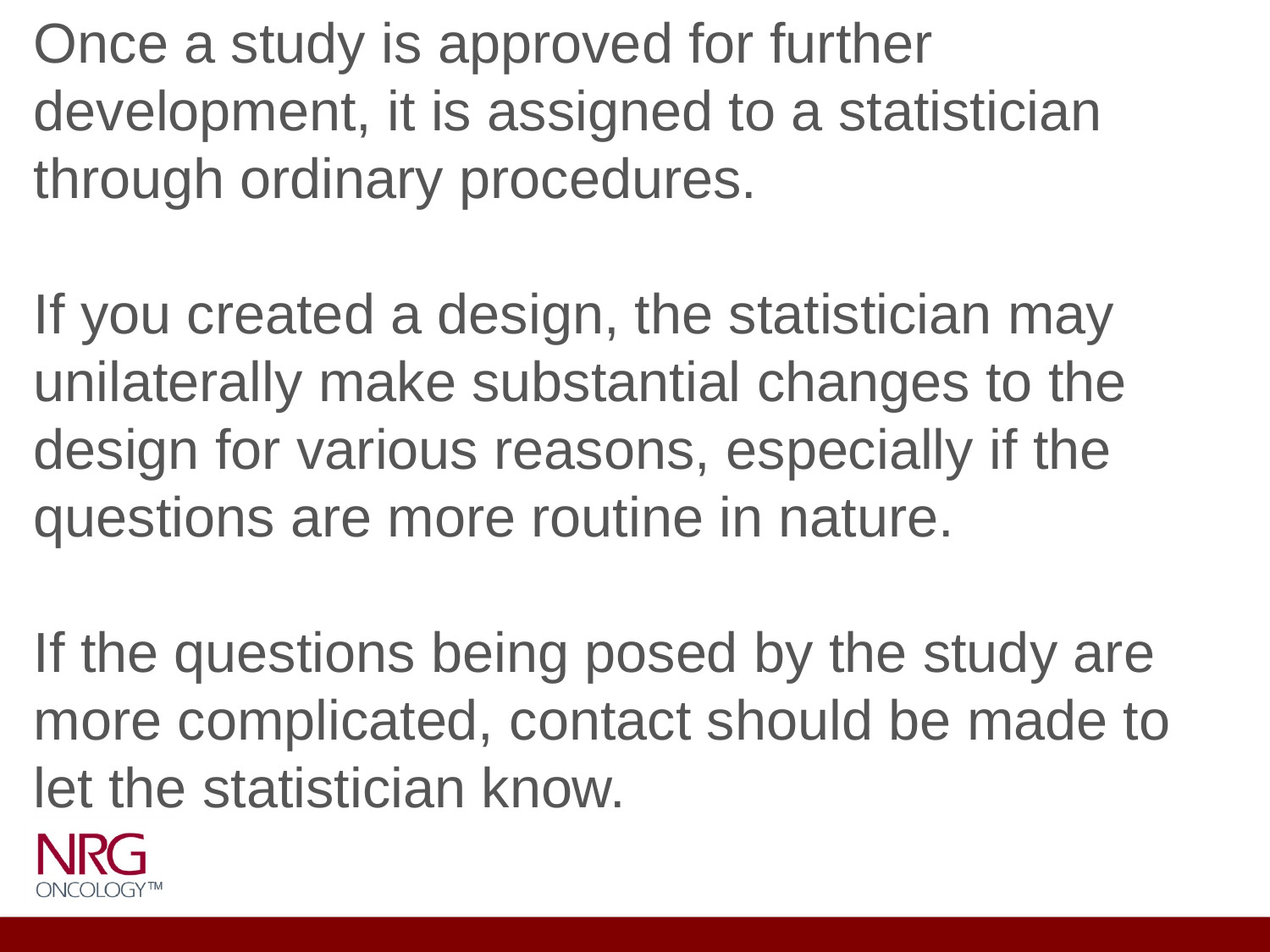

Once a study is approved for further development, it is assigned to a statistician through ordinary procedures.

If you created a design, the statistician may unilaterally make substantial changes to the design for various reasons, especially if the questions are more routine in nature.

If the questions being posed by the study are more complicated, contact should be made to let the statistician know.